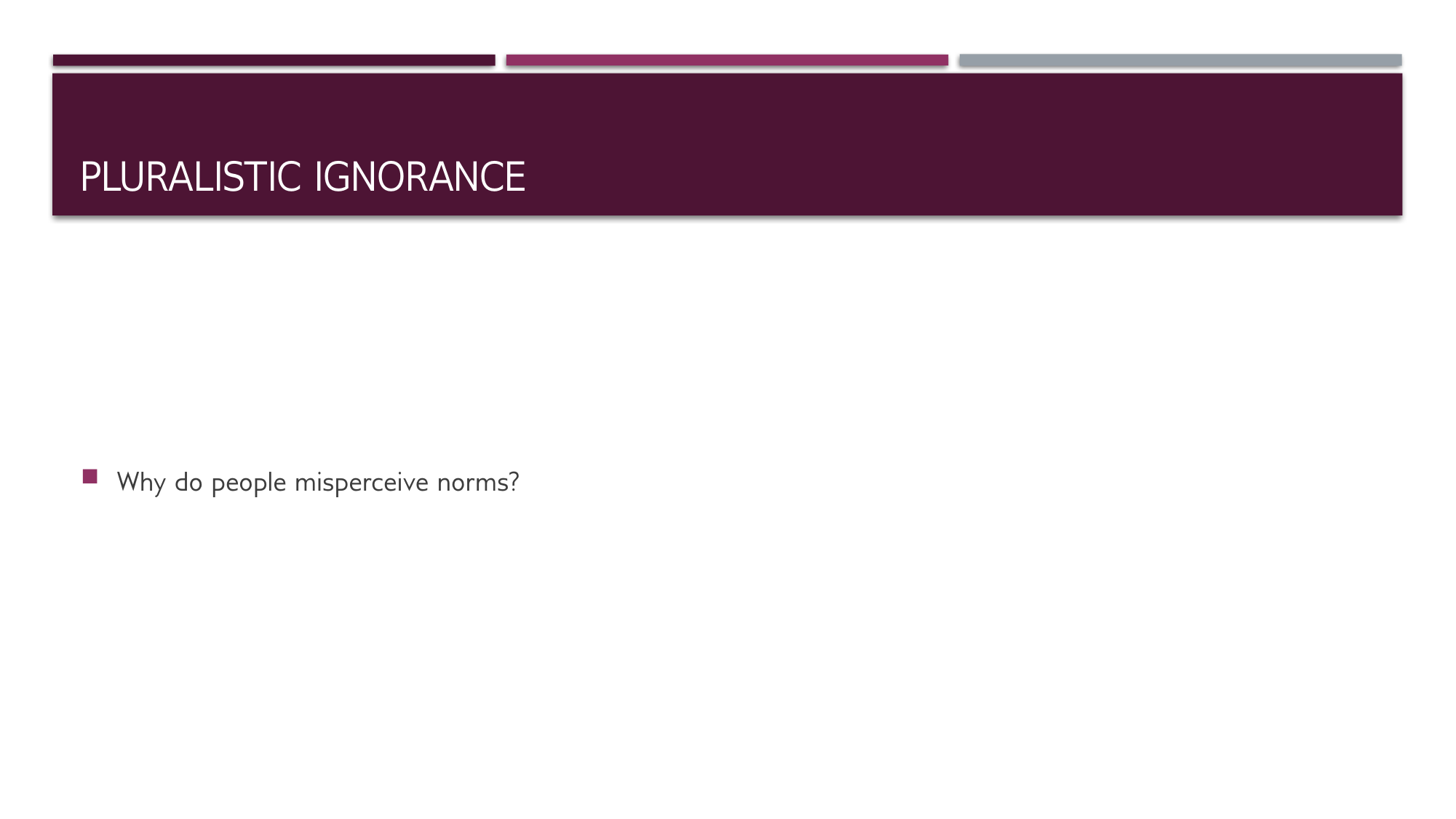

# Pluralistic ignorance
Why do people misperceive norms?